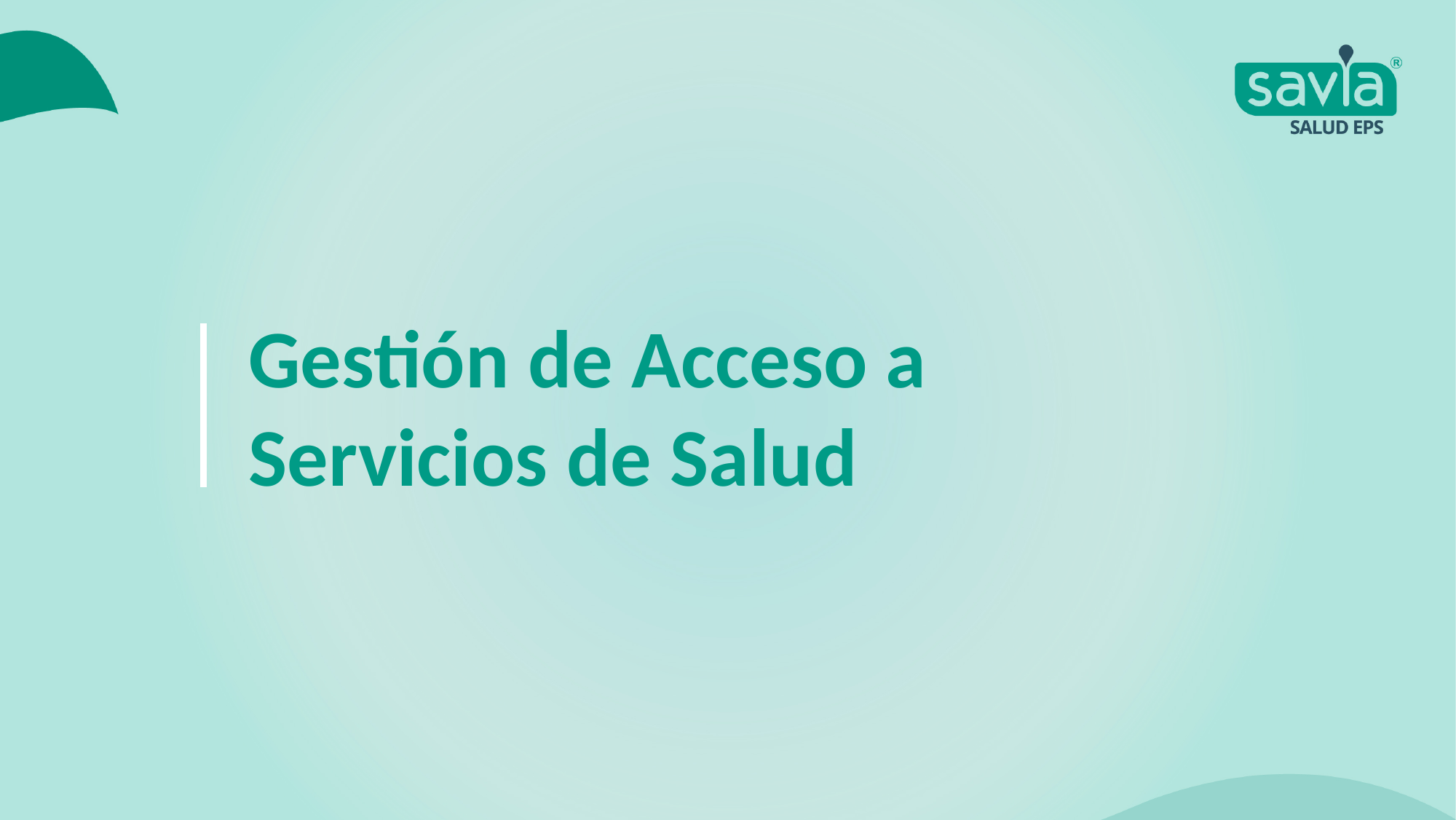

Gestión de Acceso a Servicios de Salud